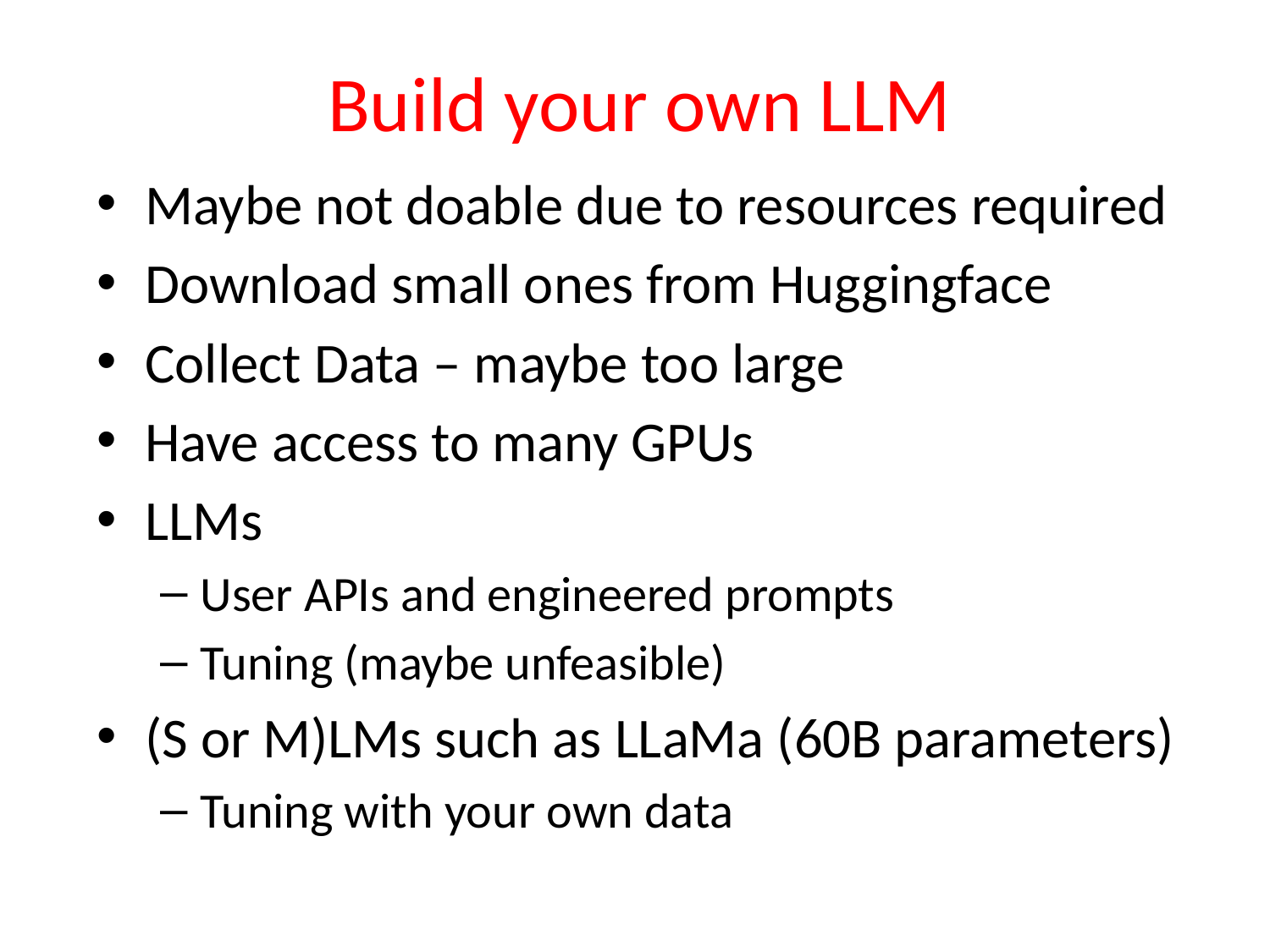

# Build your own LLM
Maybe not doable due to resources required
Download small ones from Huggingface
Collect Data – maybe too large
Have access to many GPUs
LLMs
User APIs and engineered prompts
Tuning (maybe unfeasible)
(S or M)LMs such as LLaMa (60B parameters)
Tuning with your own data